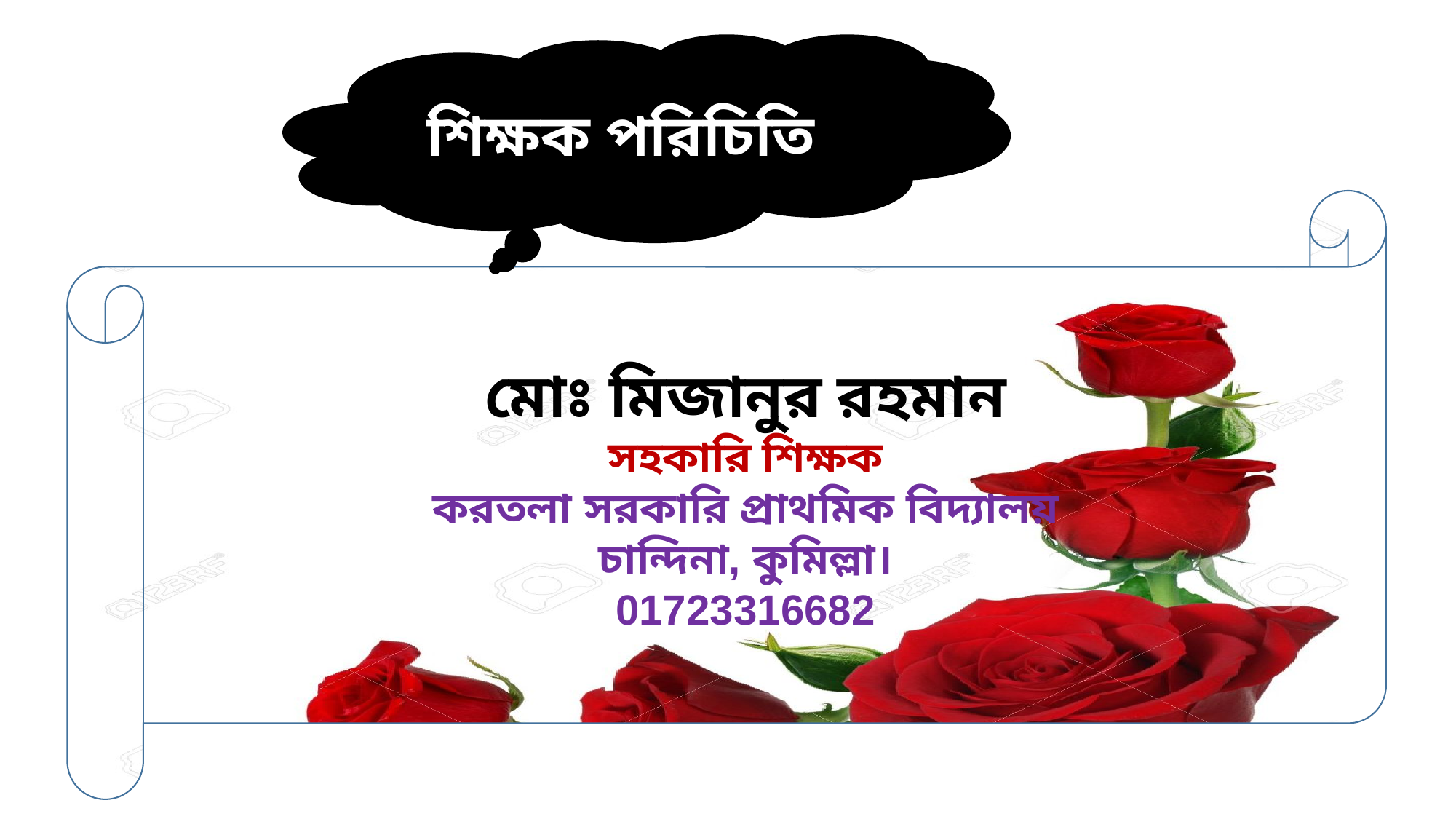

শিক্ষক পরিচিতি
মোঃ মিজানুর রহমান
সহকারি শিক্ষক
করতলা সরকারি প্রাথমিক বিদ্যালয়
চান্দিনা, কুমিল্লা।
01723316682